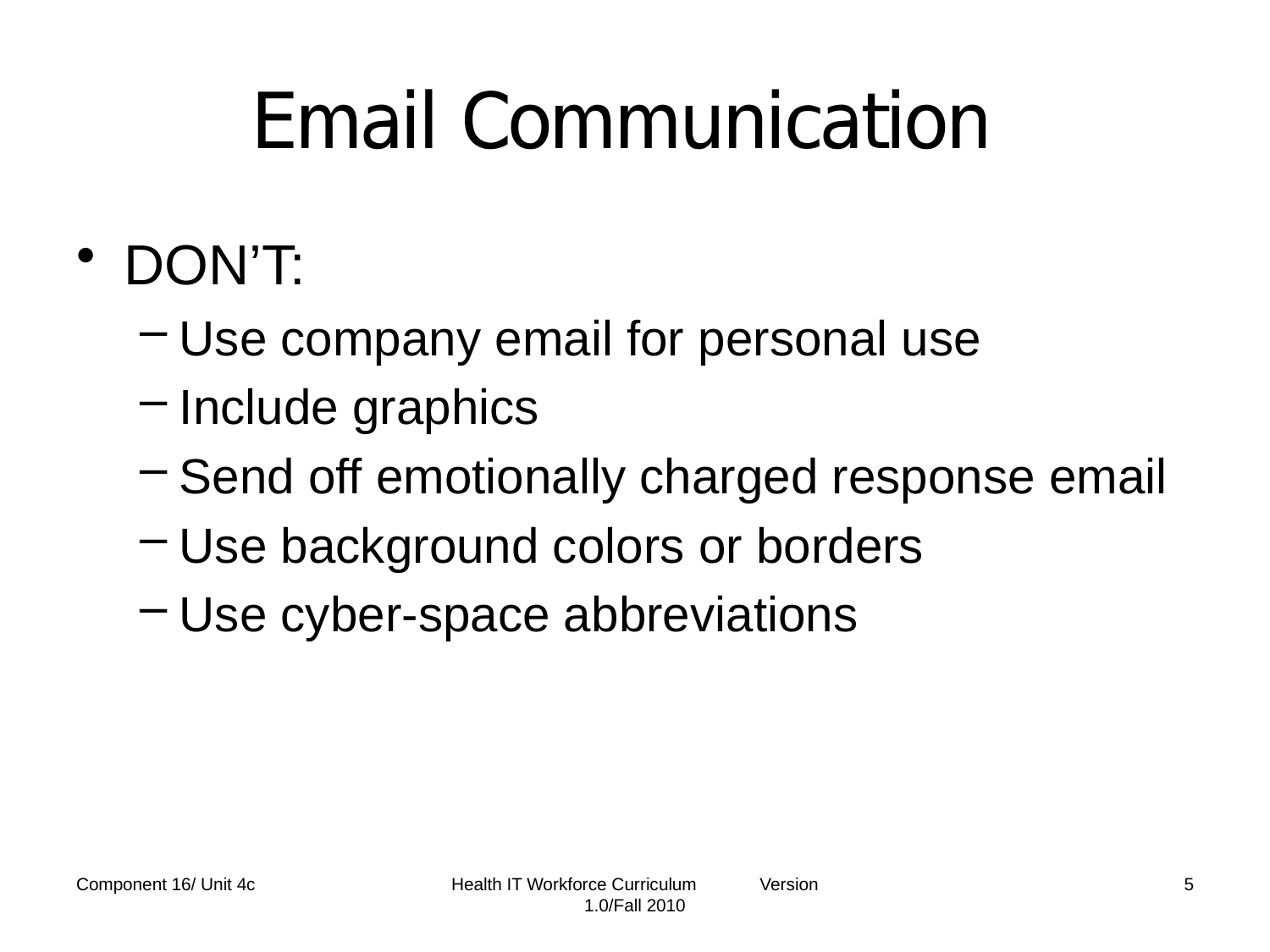

# Email Communication
DON’T:
Use company email for personal use
Include graphics
Send off emotionally charged response email
Use background colors or borders
Use cyber-space abbreviations

Component 16/ Unit 4c
Health IT Workforce Curriculum             Version 1.0/Fall 2010
5